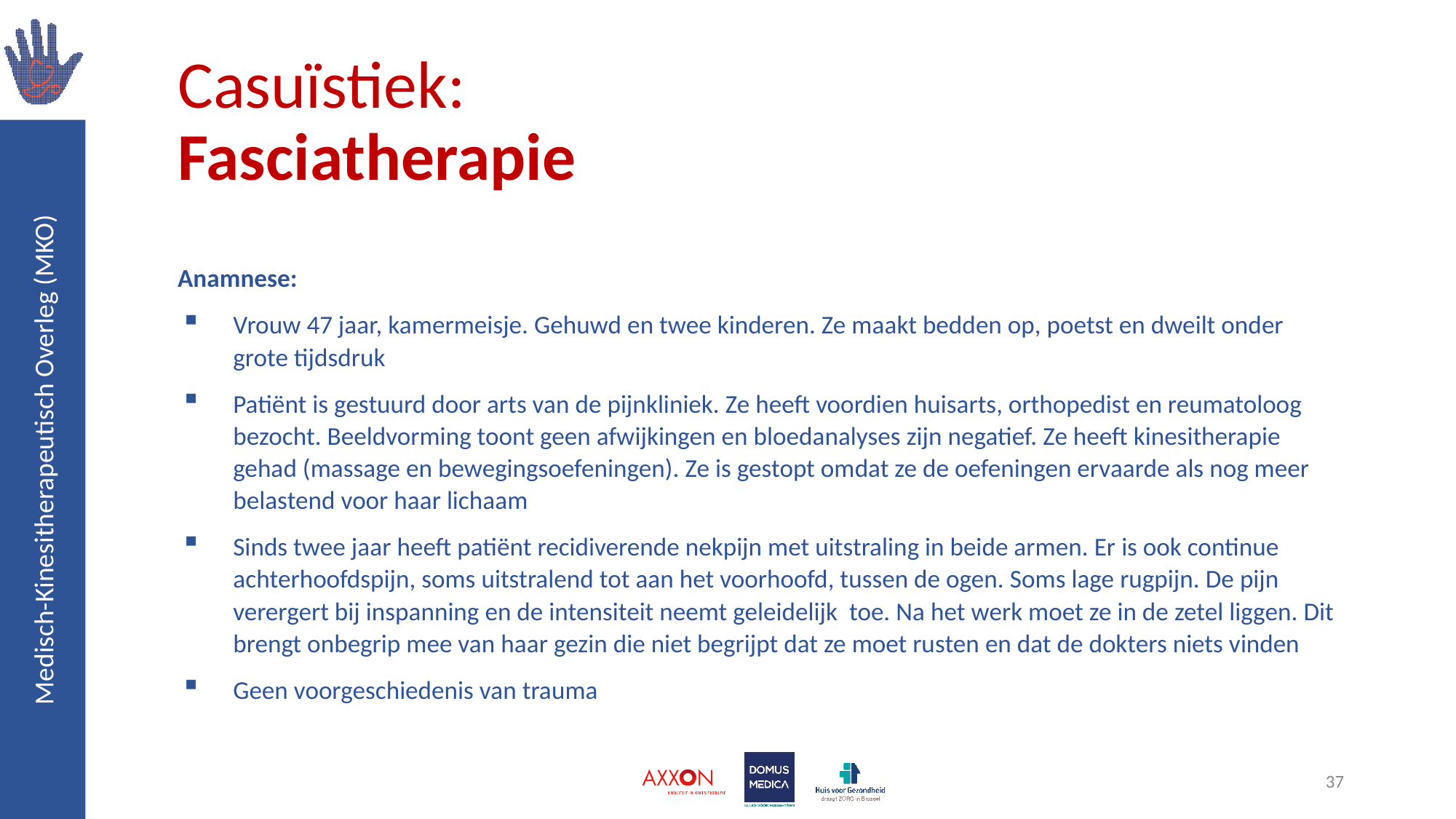

# Casuïstiek: Fasciatherapie
Anamnese:
Vrouw 47 jaar, kamermeisje. Gehuwd en twee kinderen. Ze maakt bedden op, poetst en dweilt onder grote tijdsdruk
Patiënt is gestuurd door arts van de pijnkliniek. Ze heeft voordien huisarts, orthopedist en reumatoloog bezocht. Beeldvorming toont geen afwijkingen en bloedanalyses zijn negatief. Ze heeft kinesitherapie gehad (massage en bewegingsoefeningen). Ze is gestopt omdat ze de oefeningen ervaarde als nog meer belastend voor haar lichaam
Sinds twee jaar heeft patiënt recidiverende nekpijn met uitstraling in beide armen. Er is ook continue achterhoofdspijn, soms uitstralend tot aan het voorhoofd, tussen de ogen. Soms lage rugpijn. De pijn verergert bij inspanning en de intensiteit neemt geleidelijk  toe. Na het werk moet ze in de zetel liggen. Dit brengt onbegrip mee van haar gezin die niet begrijpt dat ze moet rusten en dat de dokters niets vinden
Geen voorgeschiedenis van trauma

37